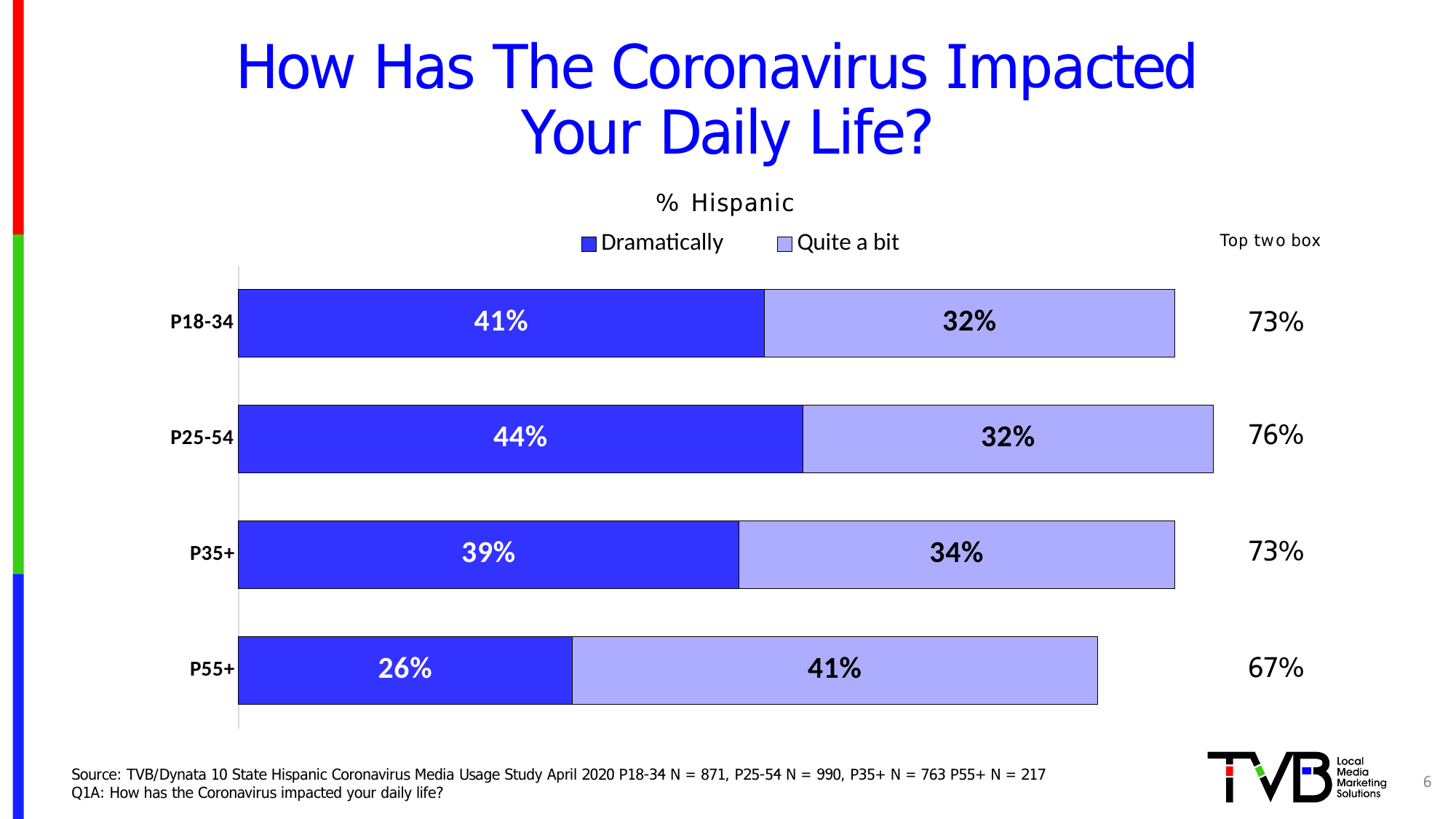

# How Has The Coronavirus Impacted Your Daily Life?
% Hispanic

### Chart

| Category | Dramatically | Quite a bit |
|---|---|---|
| P18-34 | 0.41 | 0.32 |
| P25-54 | 0.44 | 0.32 |
| P35+ | 0.39 | 0.34 |
| P55+ | 0.26 | 0.41 |
Top two box
73%
76%
73%
67%
Source: TVB/Dynata 10 State Hispanic Coronavirus Media Usage Study April 2020 P18-34 N = 871, P25-54 N = 990, P35+ N = 763 P55+ N = 217
Q1A: How has the Coronavirus impacted your daily life?
6